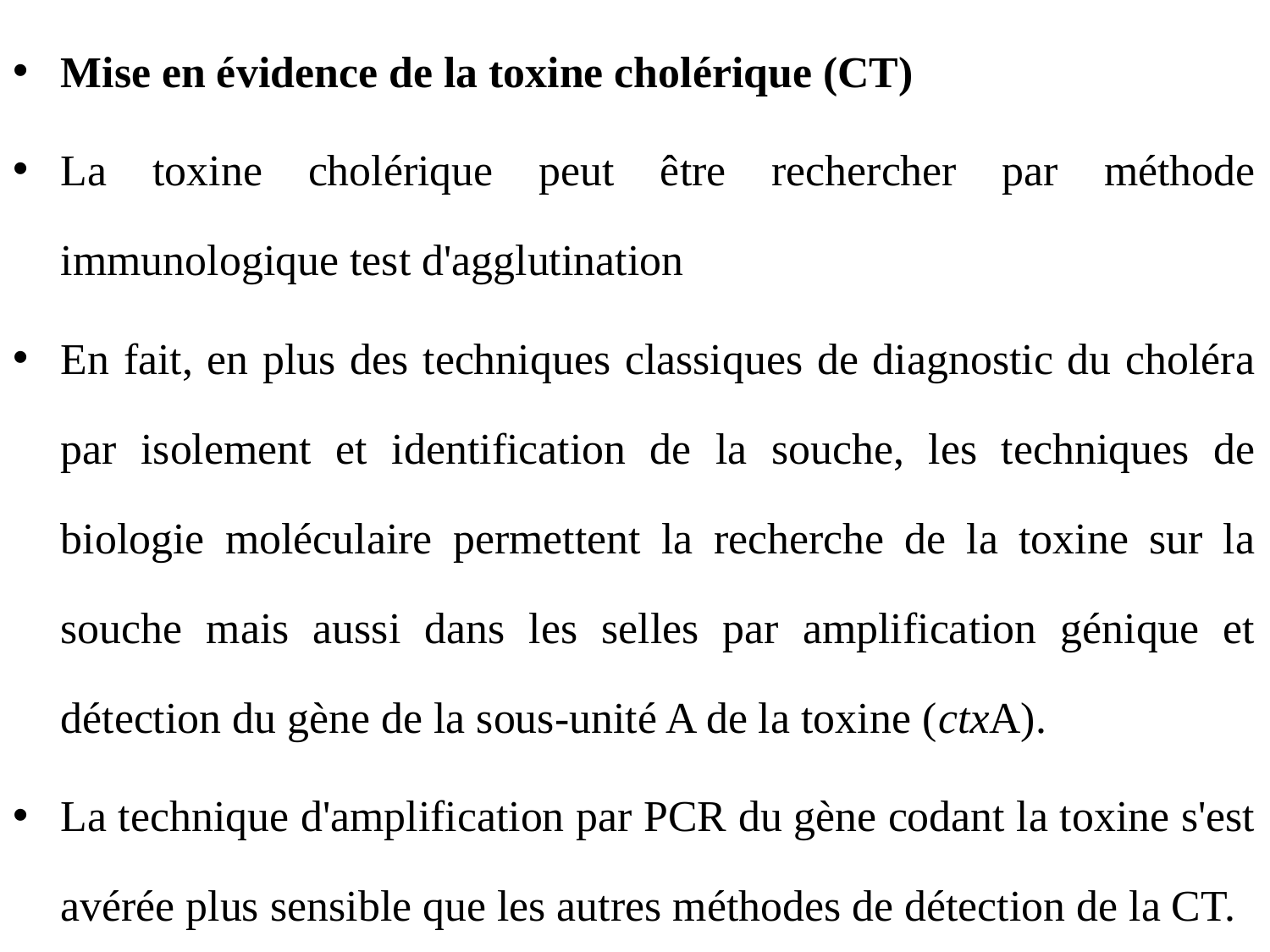

Mise en évidence de la toxine cholérique (CT)
La toxine cholérique peut être rechercher par méthode immunologique test d'agglutination
En fait, en plus des techniques classiques de diagnostic du choléra par isolement et identification de la souche, les techniques de biologie moléculaire permettent la recherche de la toxine sur la souche mais aussi dans les selles par amplification génique et détection du gène de la sous-unité A de la toxine (ctxA).
La technique d'amplification par PCR du gène codant la toxine s'est avérée plus sensible que les autres méthodes de détection de la CT.